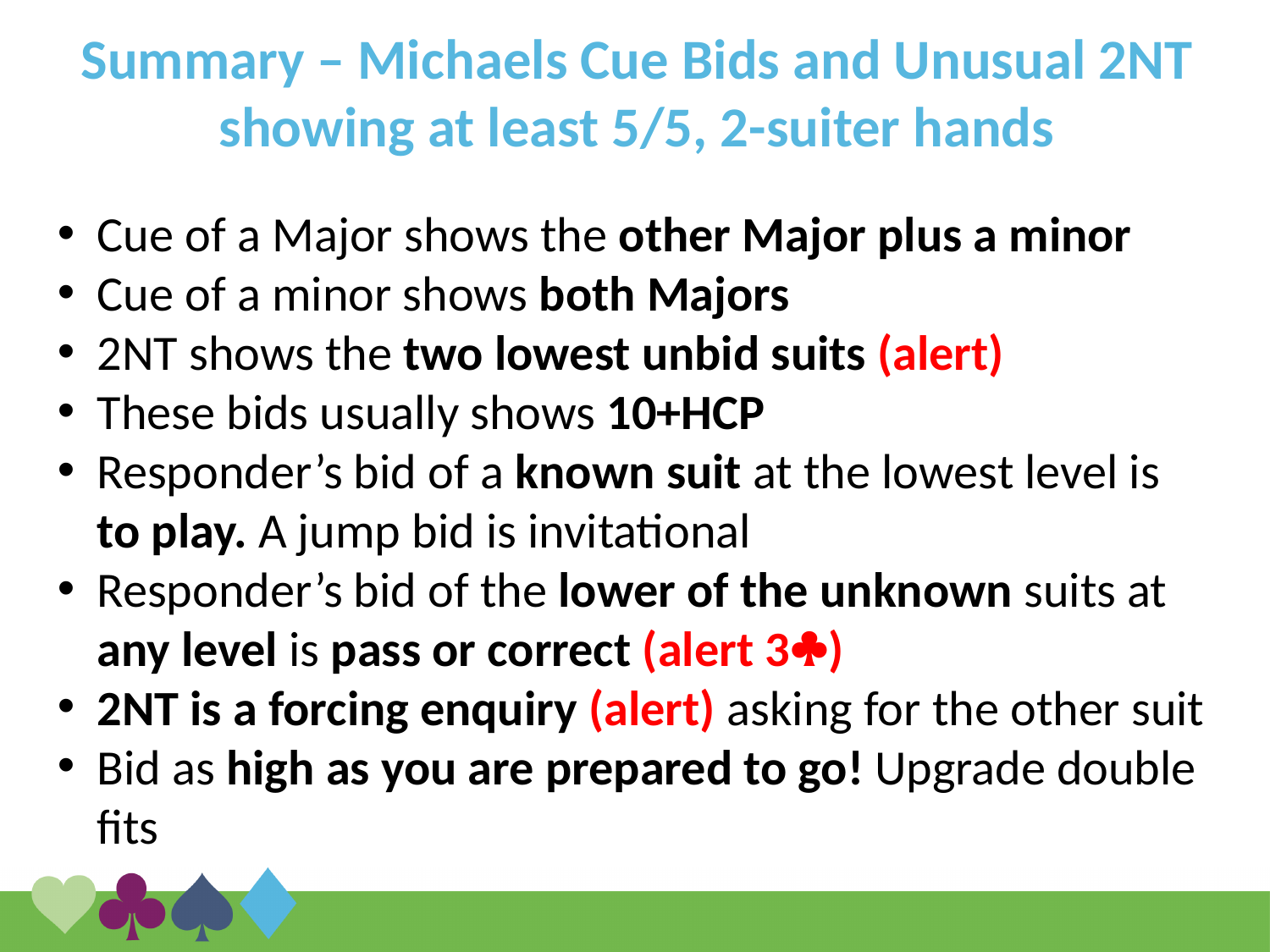

Summary – Michaels Cue Bids and Unusual 2NT
showing at least 5/5, 2-suiter hands
Cue of a Major shows the other Major plus a minor
Cue of a minor shows both Majors
2NT shows the two lowest unbid suits (alert)
These bids usually shows 10+HCP
Responder’s bid of a known suit at the lowest level is to play. A jump bid is invitational
Responder’s bid of the lower of the unknown suits at any level is pass or correct (alert 3♣)
2NT is a forcing enquiry (alert) asking for the other suit
Bid as high as you are prepared to go! Upgrade double fits